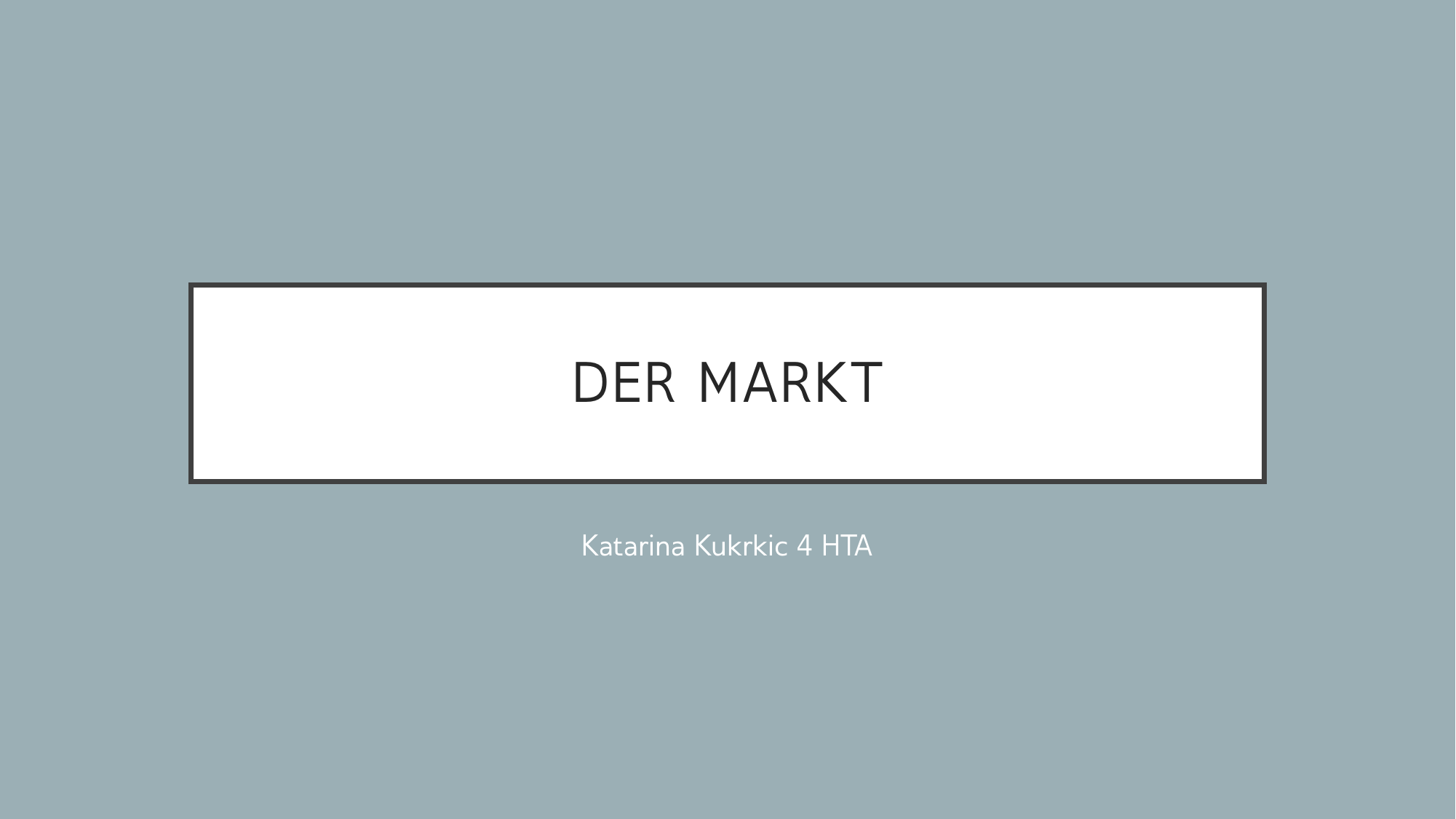

# Der markt
Katarina Kukrkic 4 HTA